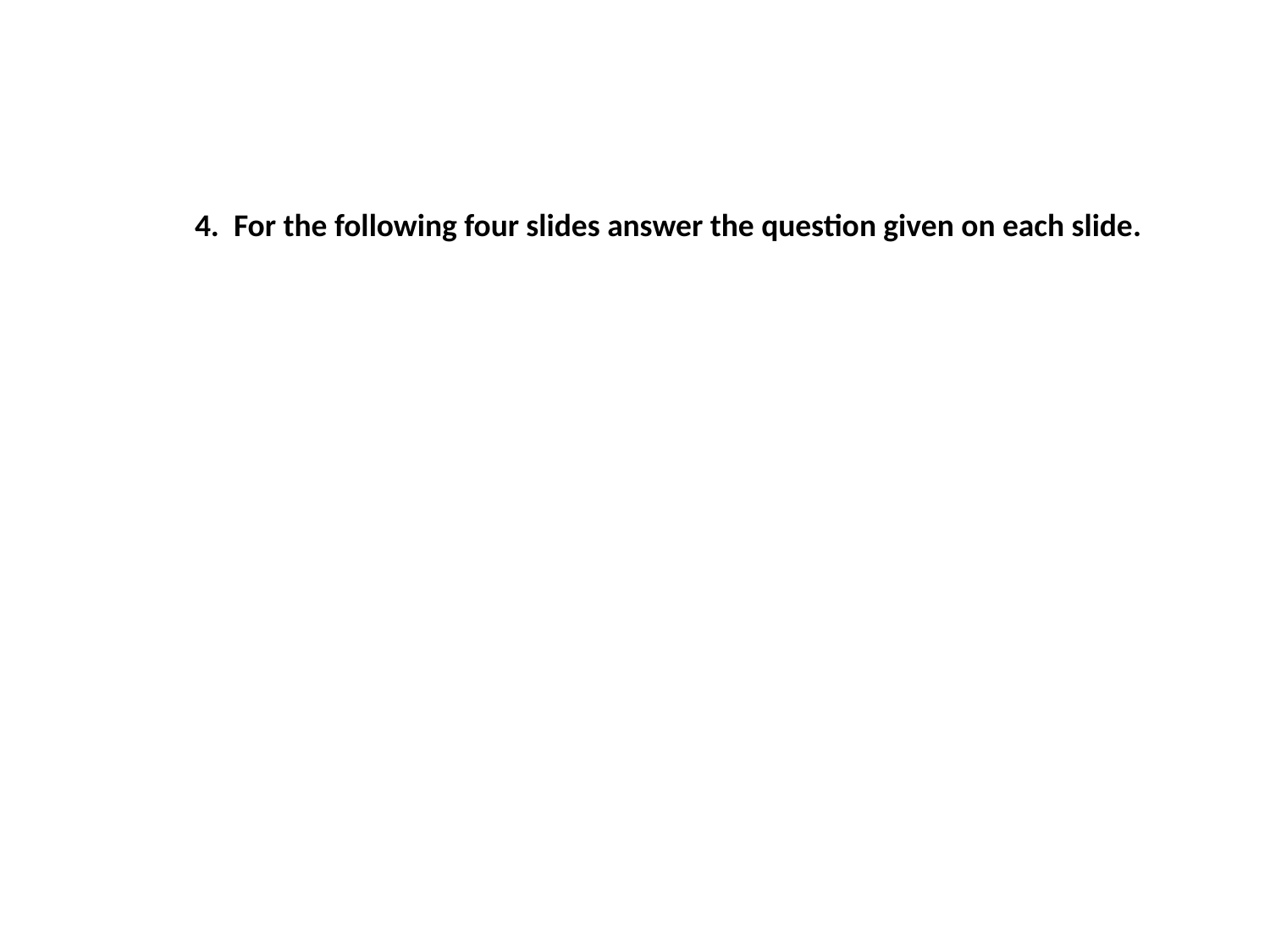

4.  For the following four slides answer the question given on each slide.